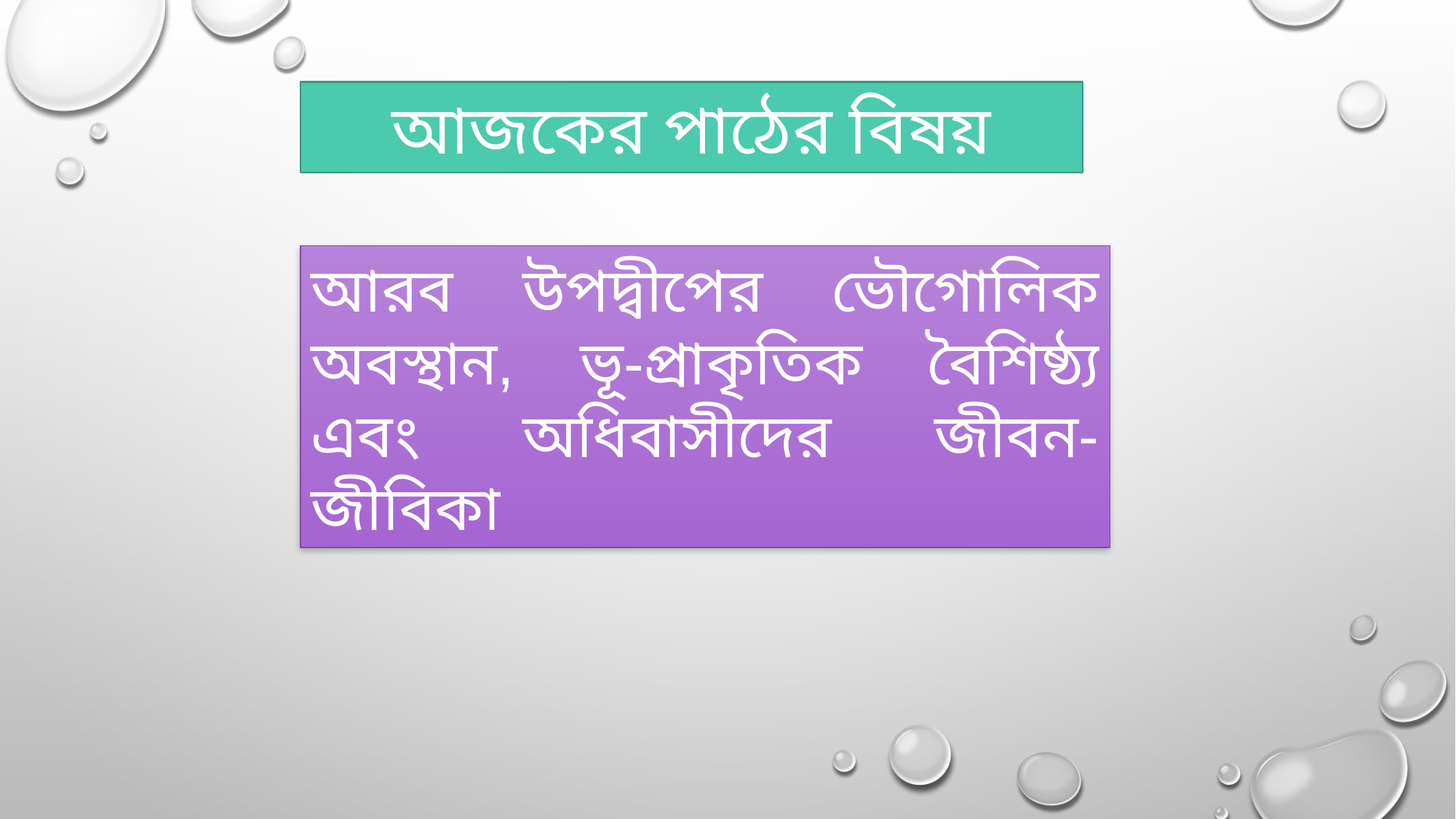

আজকের পাঠের বিষয়
আরব উপদ্বীপের ভৌগোলিক অবস্থান, ভূ-প্রাকৃতিক বৈশিষ্ঠ্য এবং অধিবাসীদের জীবন-জীবিকা